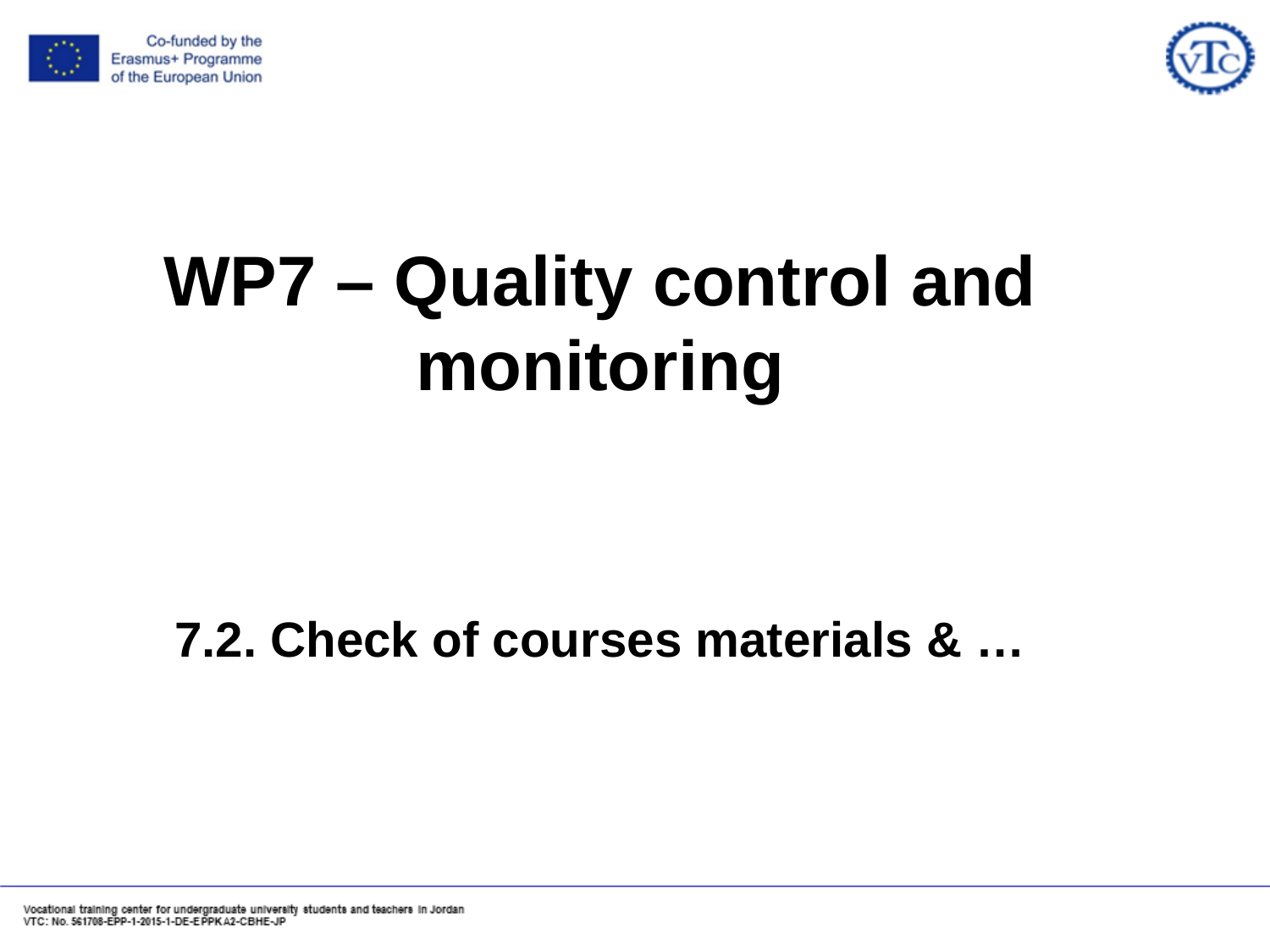

WP7 – Quality control and monitoring
# 7.2. Check of courses materials & …